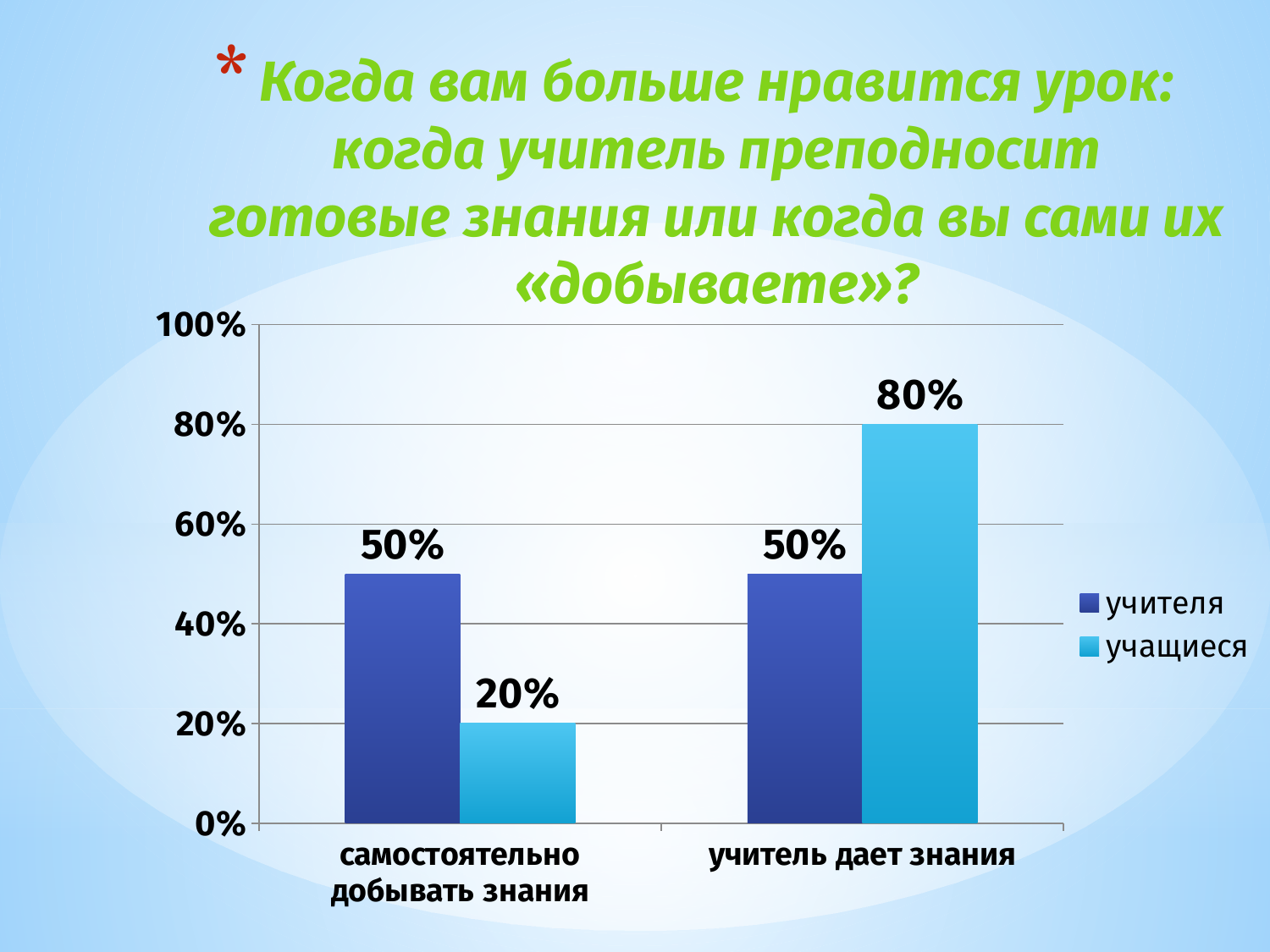

# Когда вам больше нравится урок: когда учитель преподносит готовые знания или когда вы сами их «добываете»?

### Chart

| Category | учителя | учащиеся |
|---|---|---|
| самостоятельно добывать знания | 0.5 | 0.2 |
| учитель дает знания | 0.5 | 0.8 |